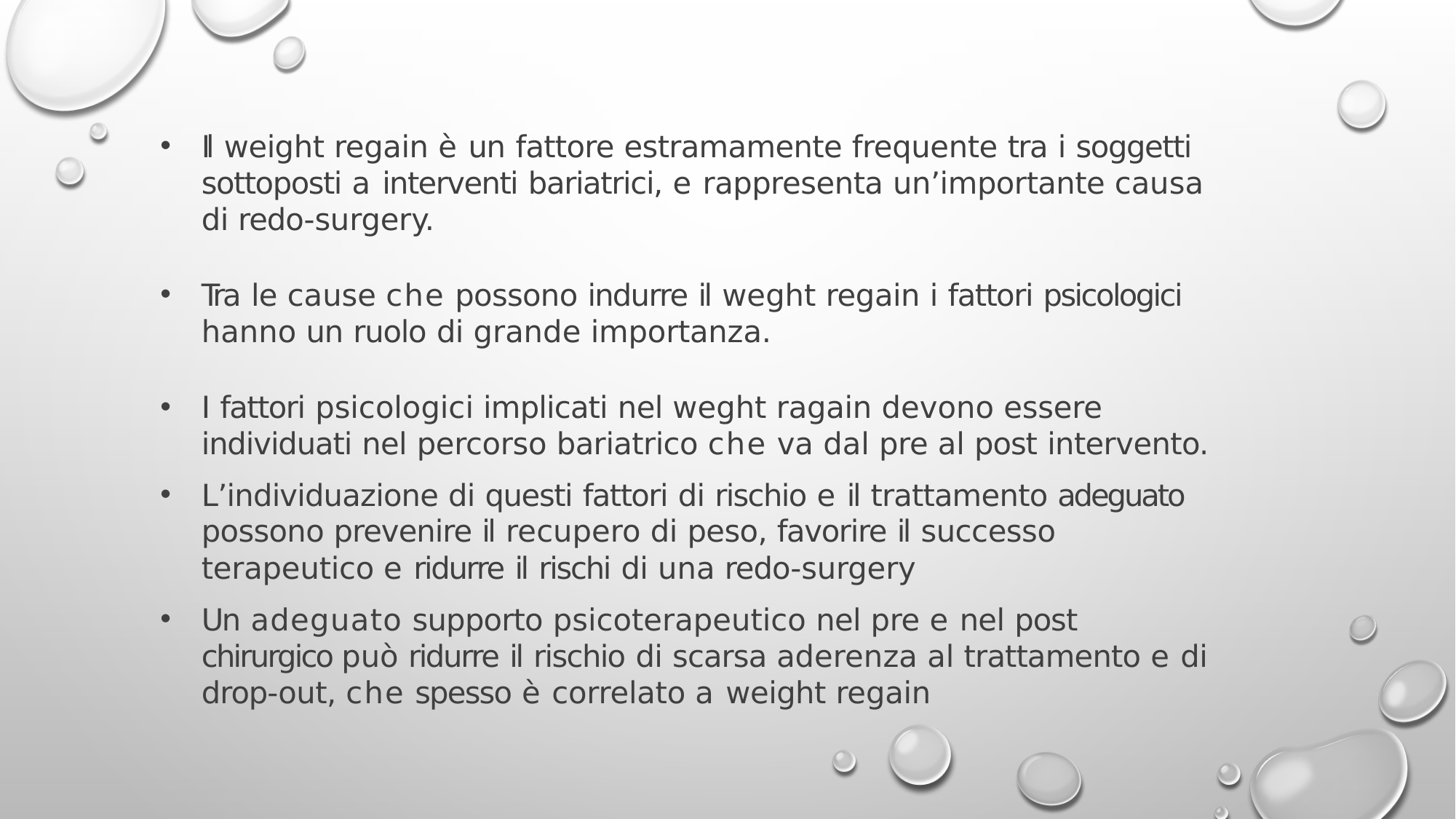

Il weight regain è un fattore estramamente frequente tra i soggetti sottoposti a interventi bariatrici, e rappresenta un’importante causa di redo-surgery.

Tra le cause che possono indurre il weght regain i fattori psicologici hanno un ruolo di grande importanza.

I fattori psicologici implicati nel weght ragain devono essere individuati nel percorso bariatrico che va dal pre al post intervento.
L’individuazione di questi fattori di rischio e il trattamento adeguato possono prevenire il recupero di peso, favorire il successo terapeutico e ridurre il rischi di una redo-surgery
Un adeguato supporto psicoterapeutico nel pre e nel post chirurgico può ridurre il rischio di scarsa aderenza al trattamento e di drop-out, che spesso è correlato a weight regain